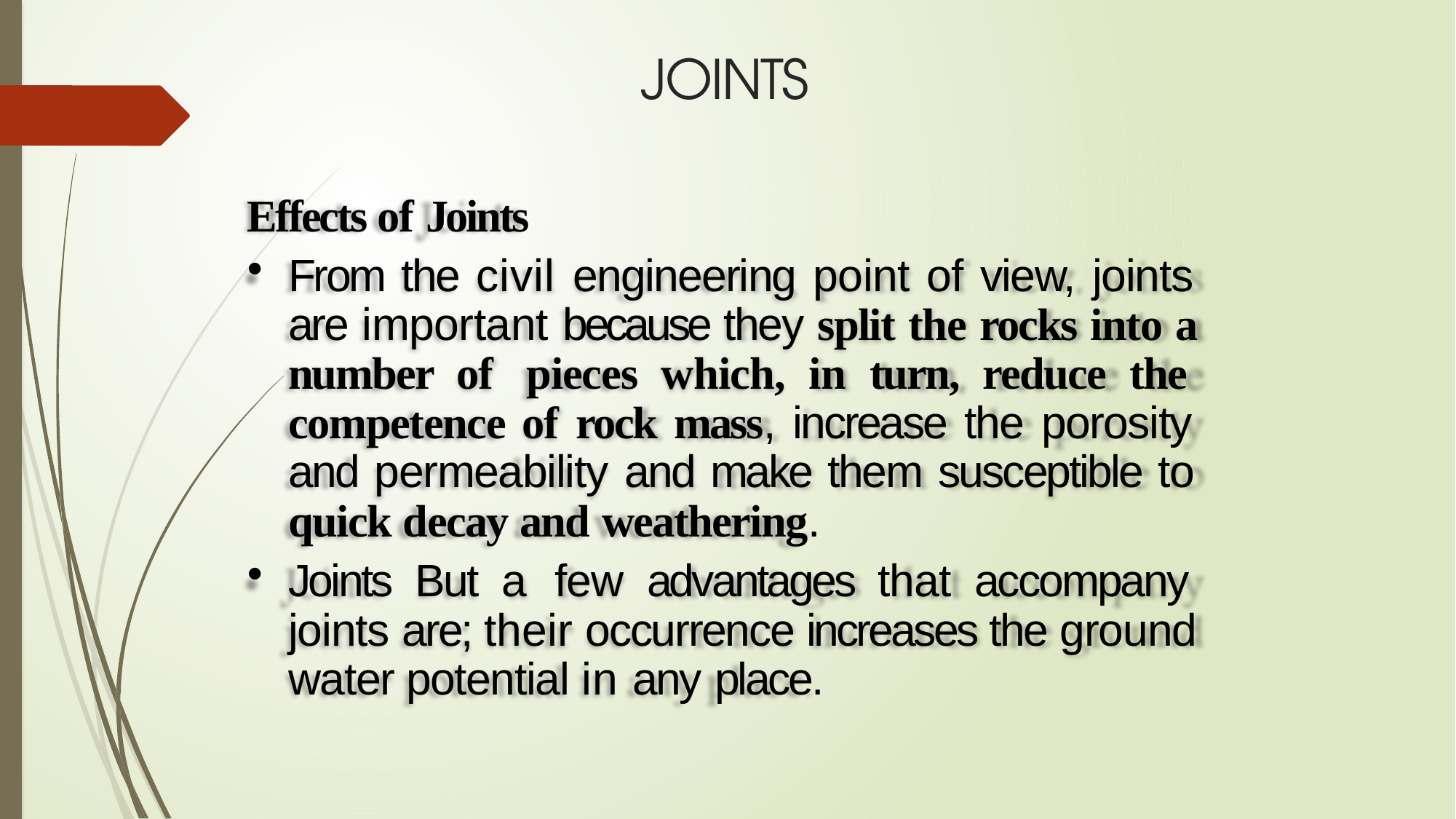

# JOINTS

Effects of Joints
From the civil engineering point of view, joints  are important because they split the rocks into a  number of pieces which, in turn, reduce the  competence of rock mass, increase the porosity  and permeability and make them susceptible to  quick decay and weathering.
Joints But a few advantages that accompany  joints are; their occurrence increases the ground  water potential in any place.